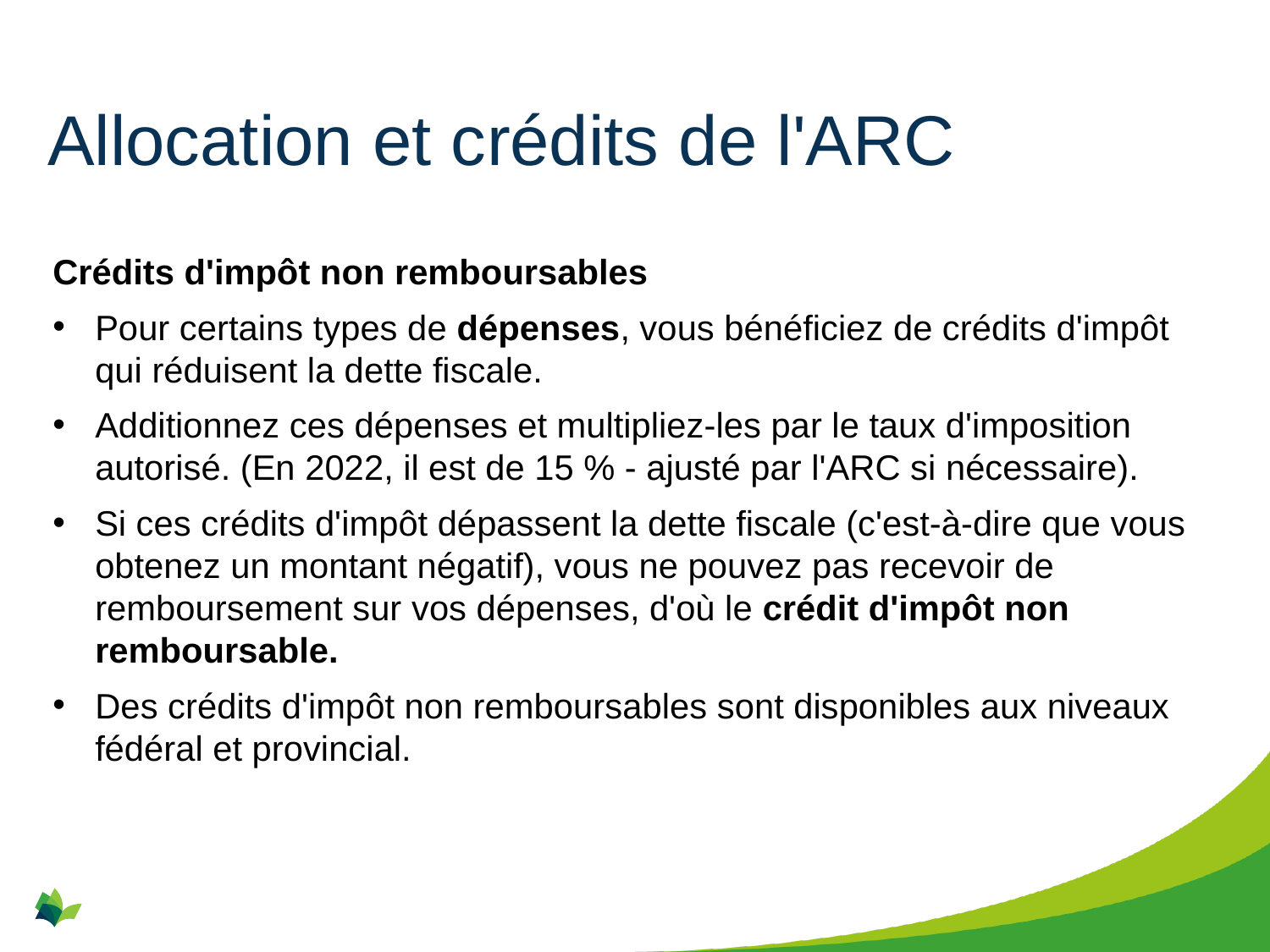

# Allocation et crédits de l'ARC

Crédits d'impôt non remboursables
Pour certains types de dépenses, vous bénéficiez de crédits d'impôt qui réduisent la dette fiscale.
Additionnez ces dépenses et multipliez-les par le taux d'imposition autorisé. (En 2022, il est de 15 % - ajusté par l'ARC si nécessaire).
Si ces crédits d'impôt dépassent la dette fiscale (c'est-à-dire que vous obtenez un montant négatif), vous ne pouvez pas recevoir de remboursement sur vos dépenses, d'où le crédit d'impôt non remboursable.
Des crédits d'impôt non remboursables sont disponibles aux niveaux fédéral et provincial.